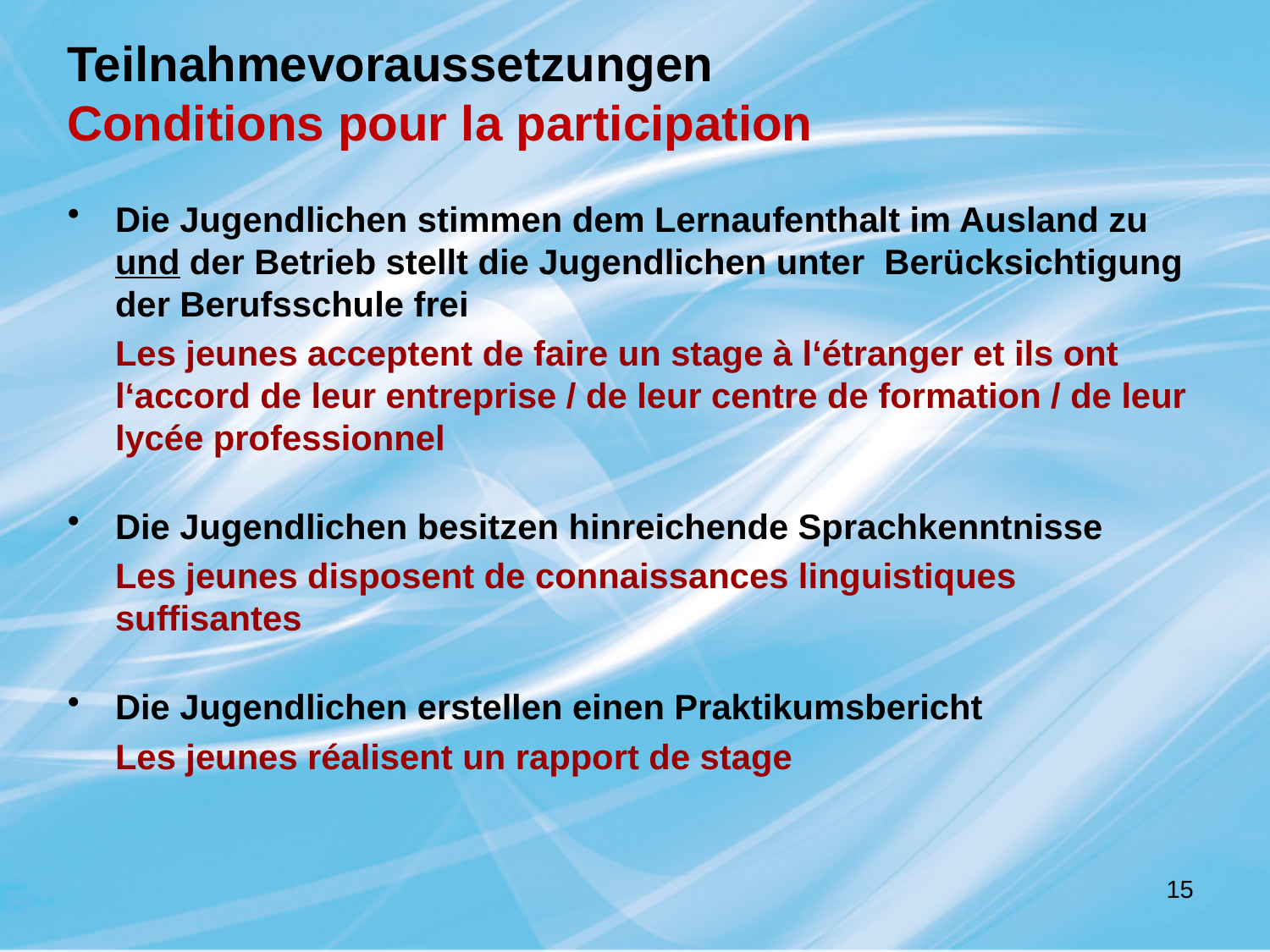

Teilnahmevoraussetzungen
Conditions pour la participation
Die Jugendlichen stimmen dem Lernaufenthalt im Ausland zu und der Betrieb stellt die Jugendlichen unter  Berücksichtigung der Berufsschule frei
	Les jeunes acceptent de faire un stage à l‘étranger et ils ont l‘accord de leur entreprise / de leur centre de formation / de leur lycée professionnel

Die Jugendlichen besitzen hinreichende Sprachkenntnisse
	Les jeunes disposent de connaissances linguistiques suffisantes

Die Jugendlichen erstellen einen Praktikumsbericht
	Les jeunes réalisent un rapport de stage
15